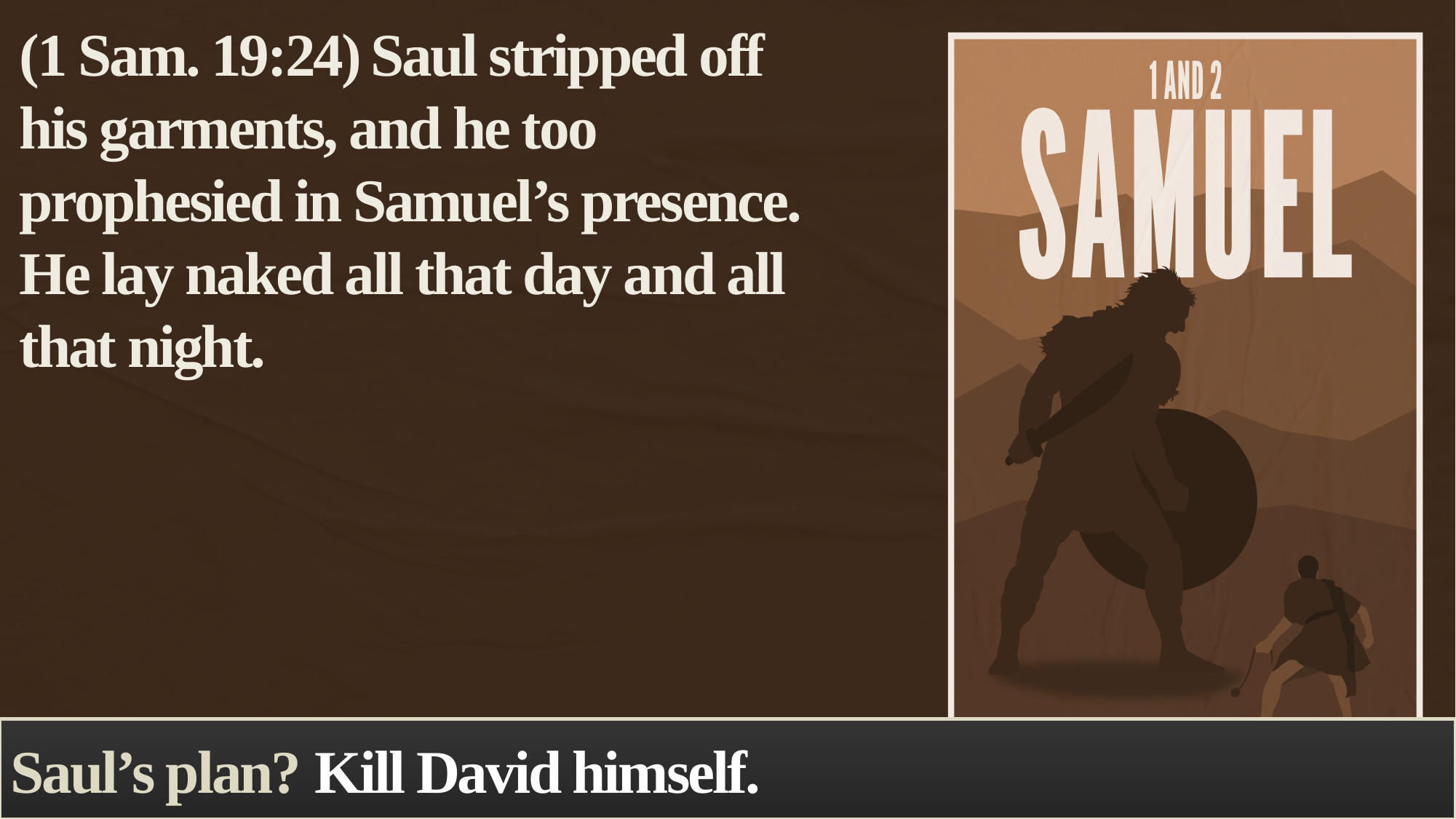

(1 Sam. 19:24) Saul stripped off his garments, and he too prophesied in Samuel’s presence.
He lay naked all that day and all that night.
Saul’s plan? Kill David himself.